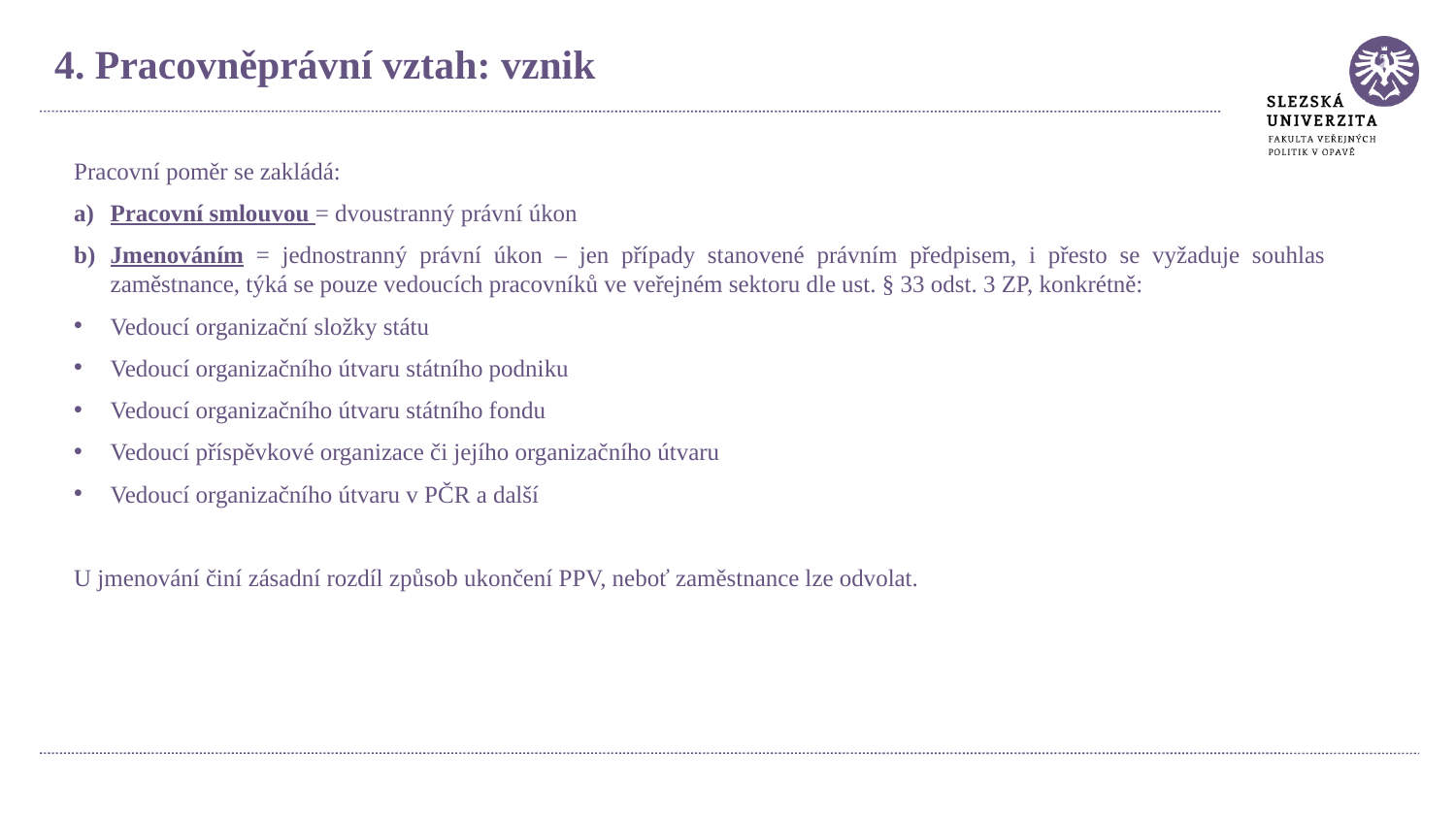

4. Pracovněprávní vztah: vznik
Pracovní poměr se zakládá:
Pracovní smlouvou = dvoustranný právní úkon
Jmenováním = jednostranný právní úkon – jen případy stanovené právním předpisem, i přesto se vyžaduje souhlas zaměstnance, týká se pouze vedoucích pracovníků ve veřejném sektoru dle ust. § 33 odst. 3 ZP, konkrétně:
Vedoucí organizační složky státu
Vedoucí organizačního útvaru státního podniku
Vedoucí organizačního útvaru státního fondu
Vedoucí příspěvkové organizace či jejího organizačního útvaru
Vedoucí organizačního útvaru v PČR a další

U jmenování činí zásadní rozdíl způsob ukončení PPV, neboť zaměstnance lze odvolat.